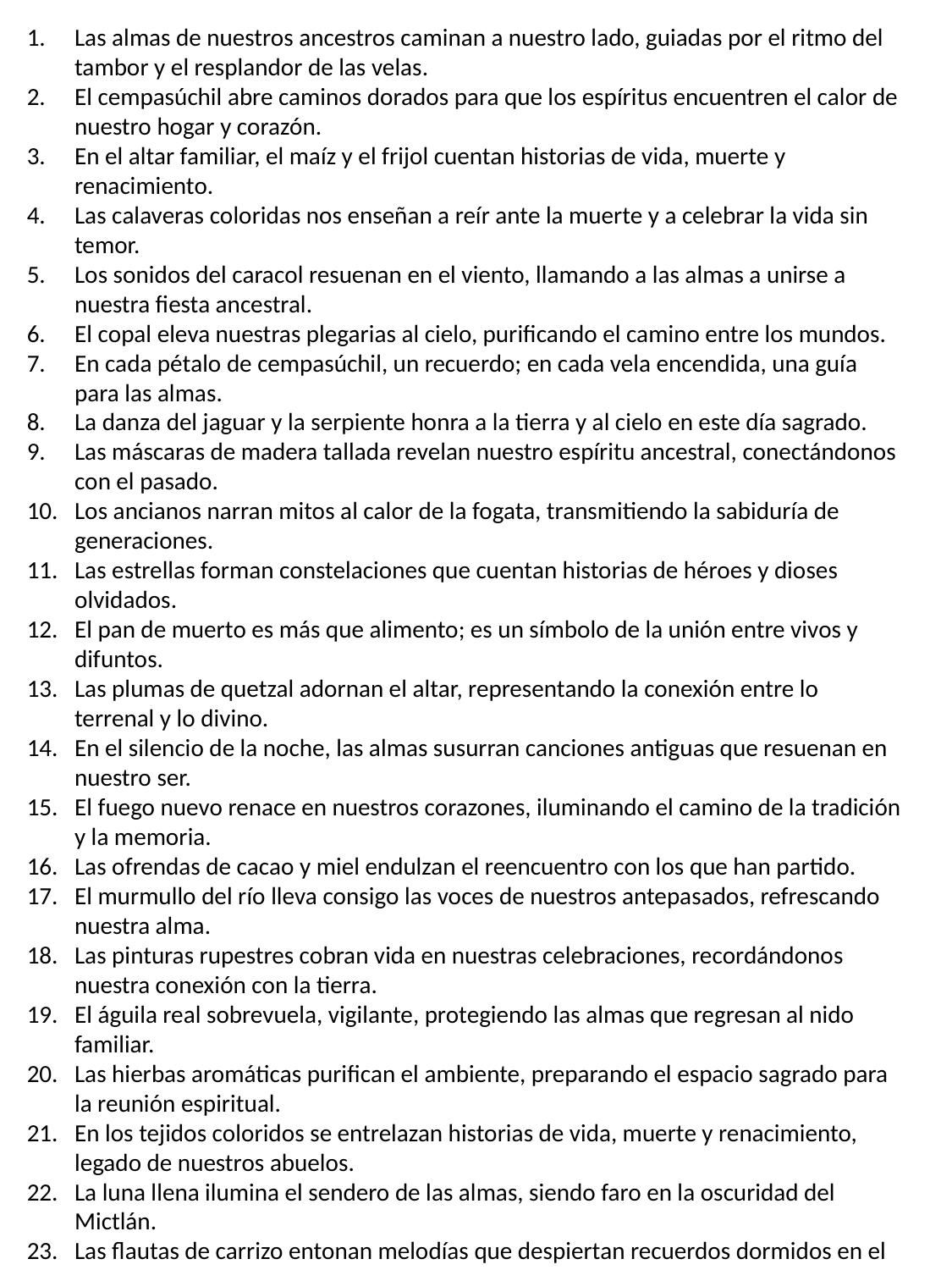

Las almas de nuestros ancestros caminan a nuestro lado, guiadas por el ritmo del tambor y el resplandor de las velas.
El cempasúchil abre caminos dorados para que los espíritus encuentren el calor de nuestro hogar y corazón.
En el altar familiar, el maíz y el frijol cuentan historias de vida, muerte y renacimiento.
Las calaveras coloridas nos enseñan a reír ante la muerte y a celebrar la vida sin temor.
Los sonidos del caracol resuenan en el viento, llamando a las almas a unirse a nuestra fiesta ancestral.
El copal eleva nuestras plegarias al cielo, purificando el camino entre los mundos.
En cada pétalo de cempasúchil, un recuerdo; en cada vela encendida, una guía para las almas.
La danza del jaguar y la serpiente honra a la tierra y al cielo en este día sagrado.
Las máscaras de madera tallada revelan nuestro espíritu ancestral, conectándonos con el pasado.
Los ancianos narran mitos al calor de la fogata, transmitiendo la sabiduría de generaciones.
Las estrellas forman constelaciones que cuentan historias de héroes y dioses olvidados.
El pan de muerto es más que alimento; es un símbolo de la unión entre vivos y difuntos.
Las plumas de quetzal adornan el altar, representando la conexión entre lo terrenal y lo divino.
En el silencio de la noche, las almas susurran canciones antiguas que resuenan en nuestro ser.
El fuego nuevo renace en nuestros corazones, iluminando el camino de la tradición y la memoria.
Las ofrendas de cacao y miel endulzan el reencuentro con los que han partido.
El murmullo del río lleva consigo las voces de nuestros antepasados, refrescando nuestra alma.
Las pinturas rupestres cobran vida en nuestras celebraciones, recordándonos nuestra conexión con la tierra.
El águila real sobrevuela, vigilante, protegiendo las almas que regresan al nido familiar.
Las hierbas aromáticas purifican el ambiente, preparando el espacio sagrado para la reunión espiritual.
En los tejidos coloridos se entrelazan historias de vida, muerte y renacimiento, legado de nuestros abuelos.
La luna llena ilumina el sendero de las almas, siendo faro en la oscuridad del Mictlán.
Las flautas de carrizo entonan melodías que despiertan recuerdos dormidos en el corazón.
El abrazo del viento trae consigo el aliento de la vida y la presencia de los que amamos.
En el Día de Muertos, el tiempo es un círculo que nos une con el pasado y el futuro en un eterno presente.